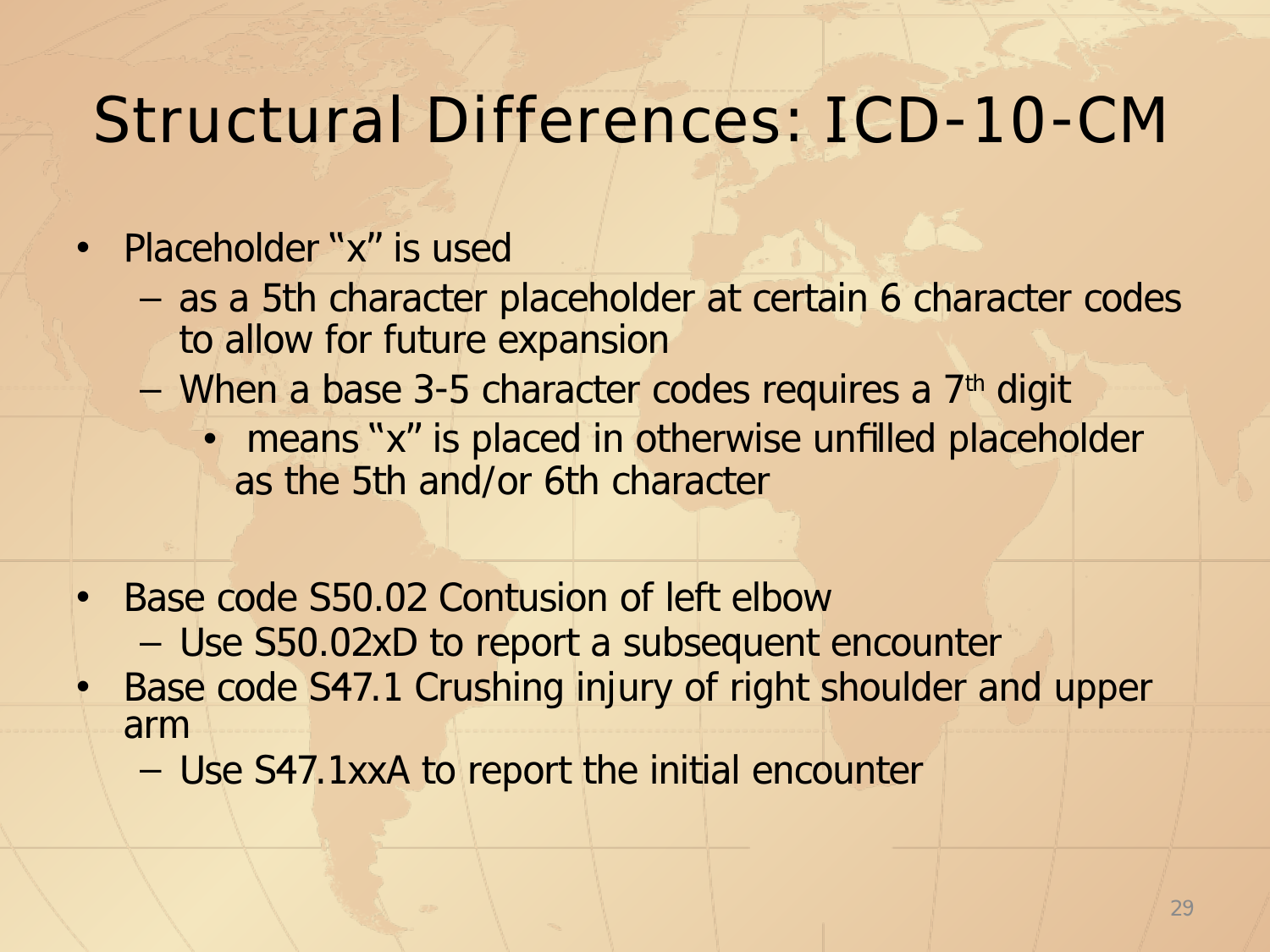

# Structural Differences: ICD-10-CM
Placeholder “x” is used
as a 5th character placeholder at certain 6 character codes to allow for future expansion
When a base 3-5 character codes requires a 7th digit
 means “x” is placed in otherwise unfilled placeholder as the 5th and/or 6th character

Base code S50.02 Contusion of left elbow
Use S50.02xD to report a subsequent encounter
Base code S47.1 Crushing injury of right shoulder and upper arm
Use S47.1xxA to report the initial encounter
29